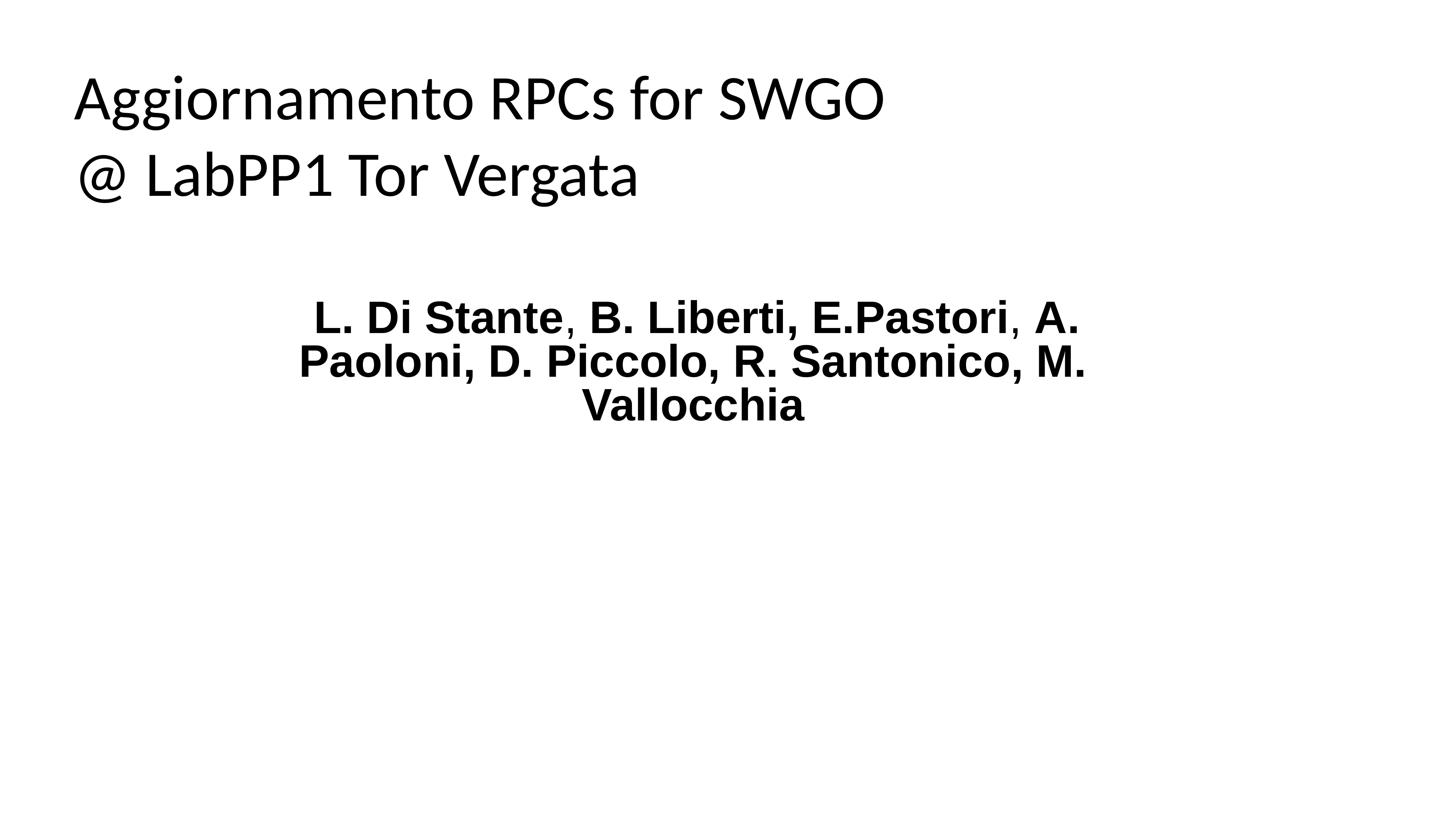

Aggiornamento RPCs for SWGO
@ LabPP1 Tor Vergata
 L. Di Stante, B. Liberti, E.Pastori, A. Paoloni, D. Piccolo, R. Santonico, M. Vallocchia